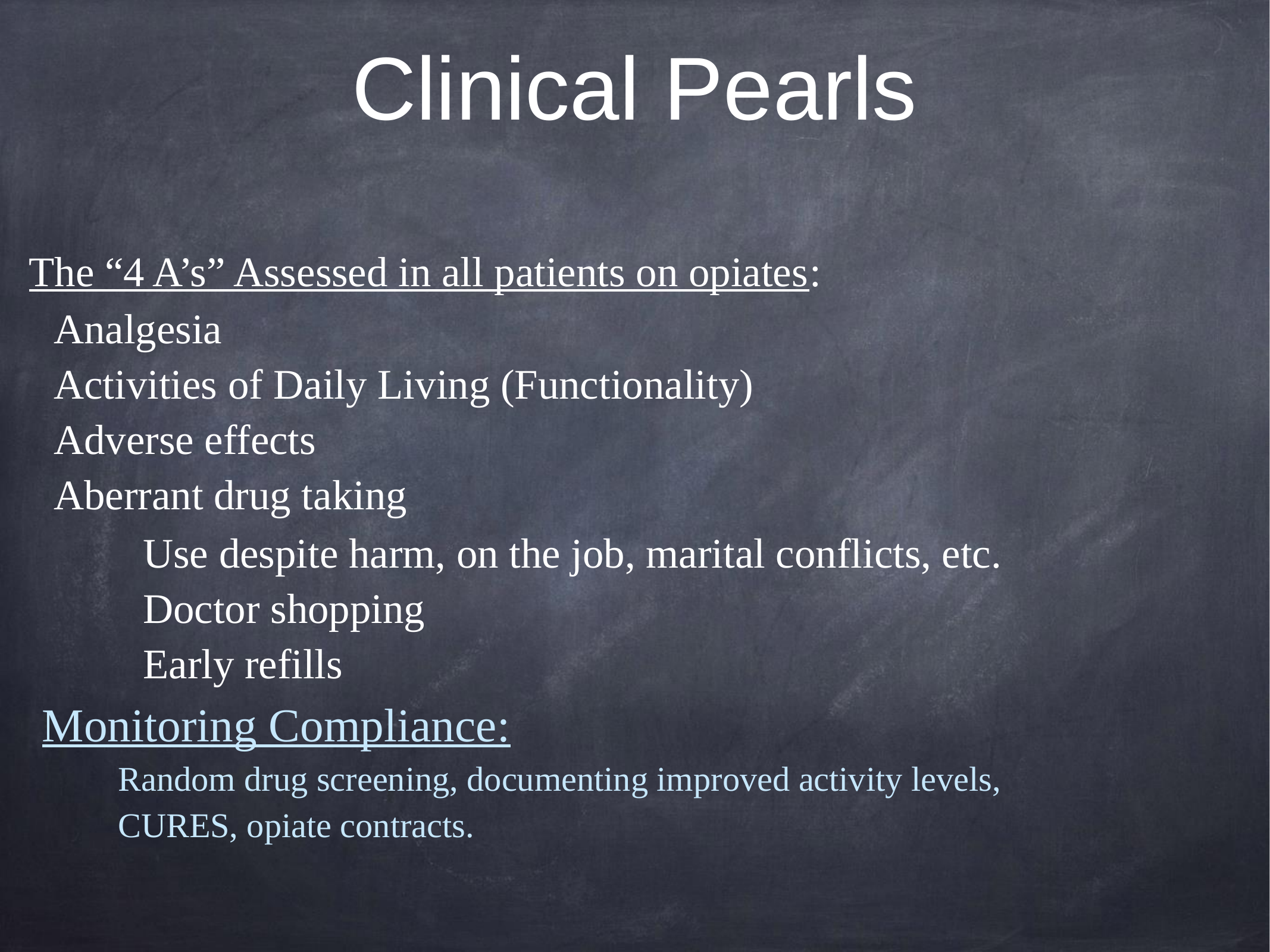

# Clinical Pearls
The “4 A’s” Assessed in all patients on opiates:
	Analgesia
	Activities of Daily Living (Functionality)
	Adverse effects
	Aberrant drug taking
		Use despite harm, on the job, marital conflicts, etc.
		Doctor shopping
		Early refills
Monitoring Compliance:
	Random drug screening, documenting improved activity levels,
	CURES, opiate contracts.